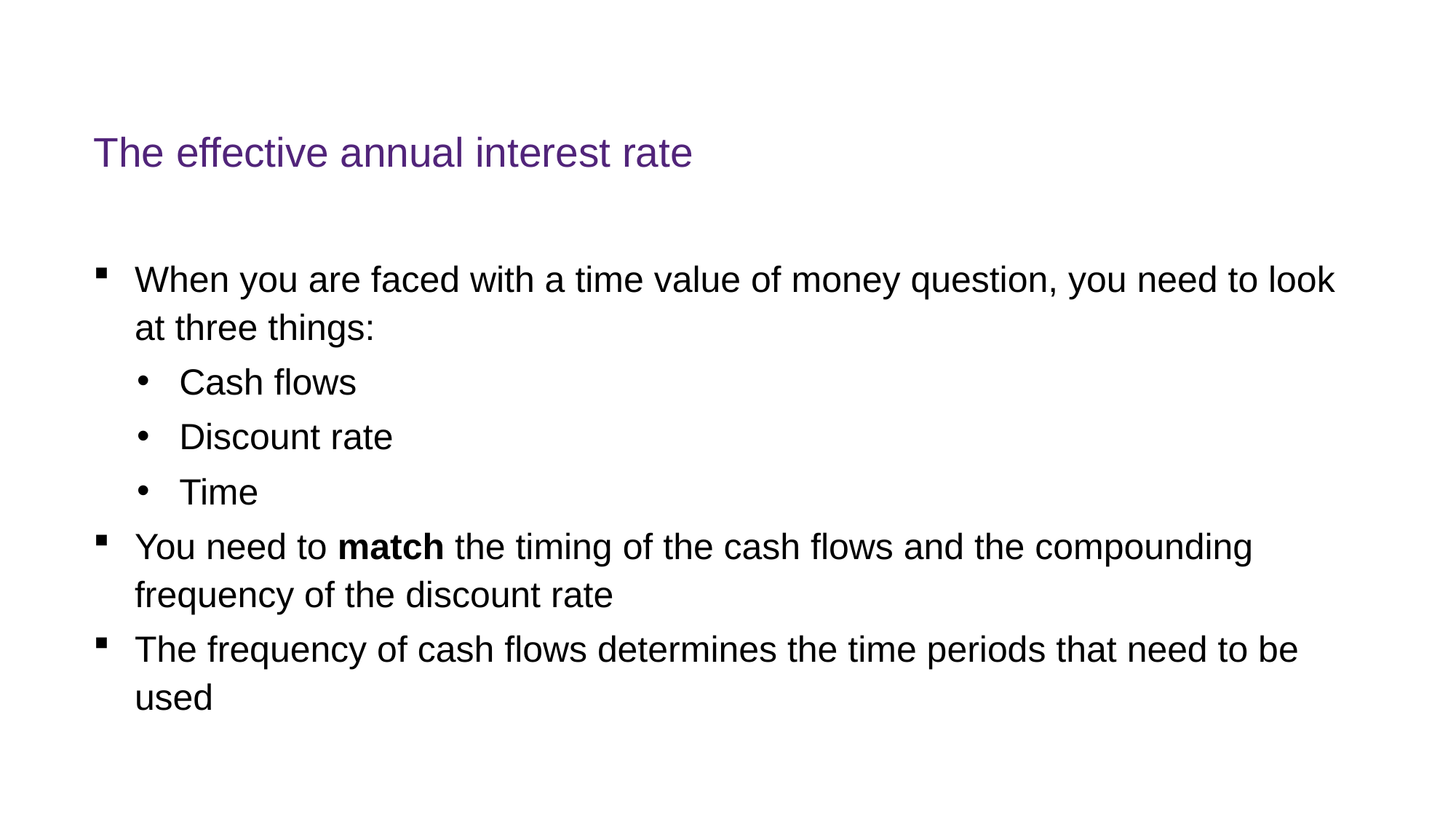

# The effective annual interest rate
When you are faced with a time value of money question, you need to look at three things:
Cash flows
Discount rate
Time
You need to match the timing of the cash flows and the compounding frequency of the discount rate
The frequency of cash flows determines the time periods that need to be used

47